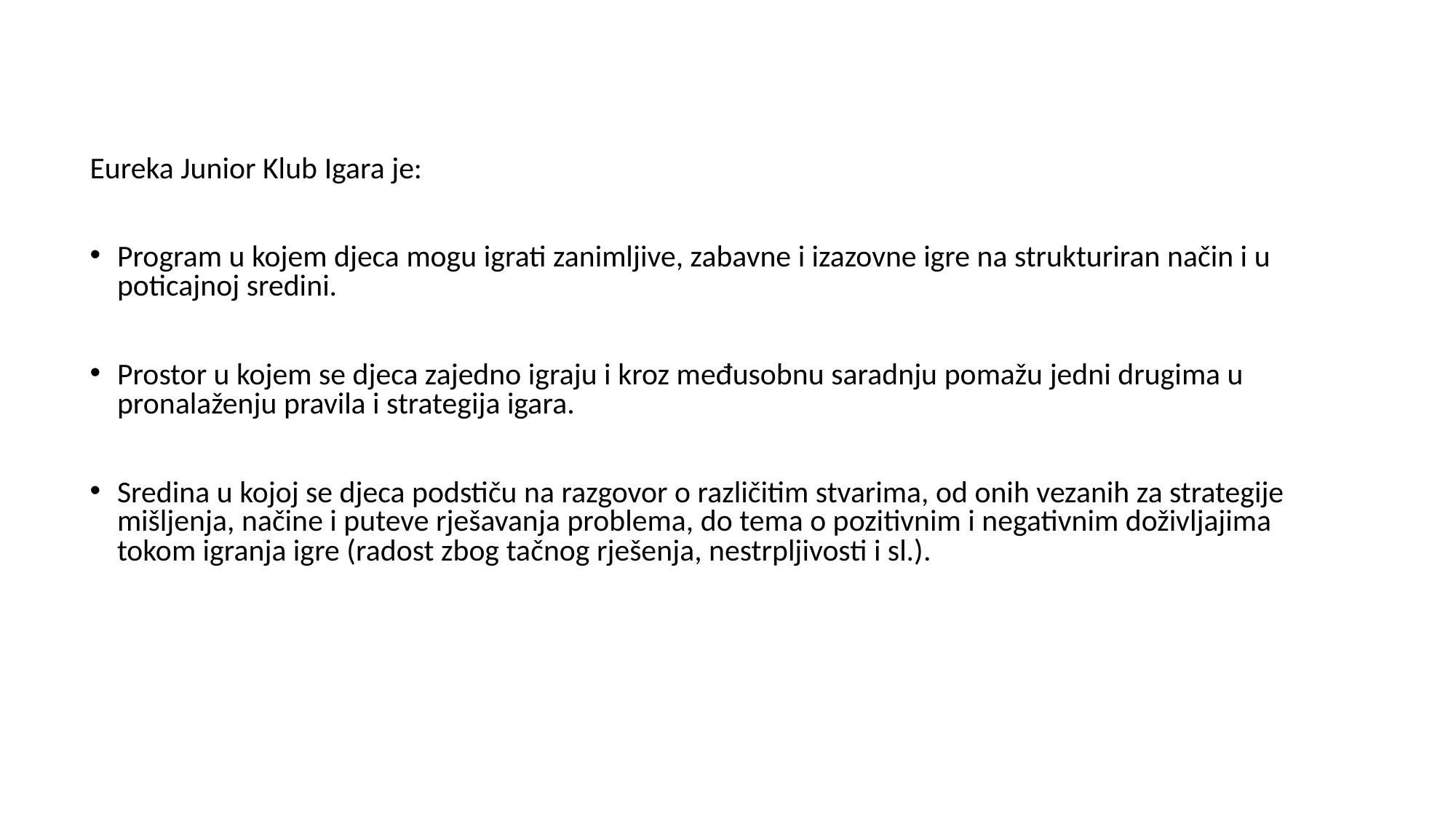

Eureka Junior Klub Igara je:

Program u kojem djeca mogu igrati zanimljive, zabavne i izazovne igre na strukturiran način i u poticajnoj sredini.

Prostor u kojem se djeca zajedno igraju i kroz međusobnu saradnju pomažu jedni drugima u pronalaženju pravila i strategija igara.

Sredina u kojoj se djeca podstiču na razgovor o različitim stvarima, od onih vezanih za strategije mišljenja, načine i puteve rješavanja problema, do tema o pozitivnim i negativnim doživljajima tokom igranja igre (radost zbog tačnog rješenja, nestrpljivosti i sl.).